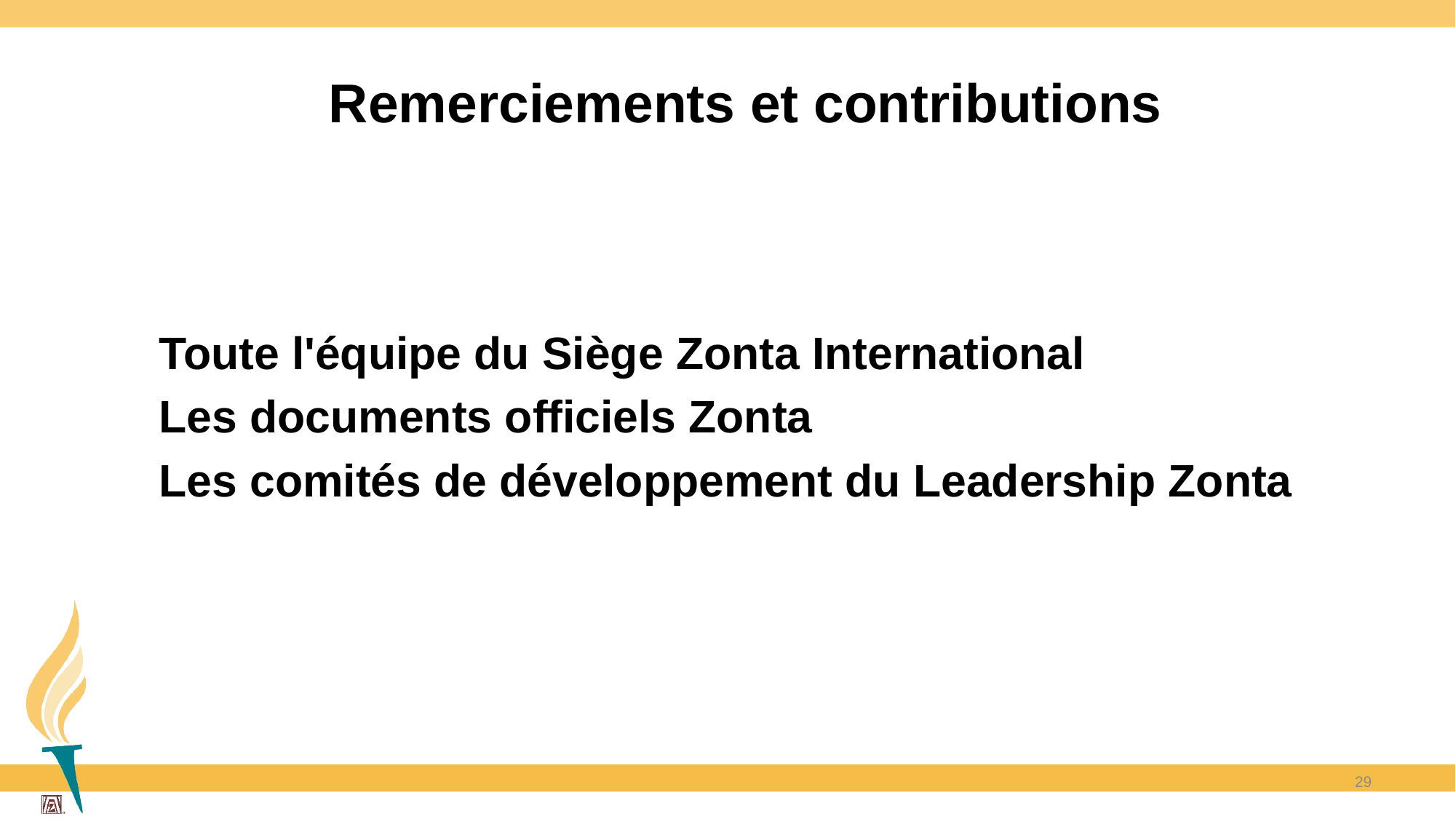

# Remerciements et contributions

Toute l'équipe du Siège Zonta International
Les documents officiels Zonta
Les comités de développement du Leadership Zonta

29